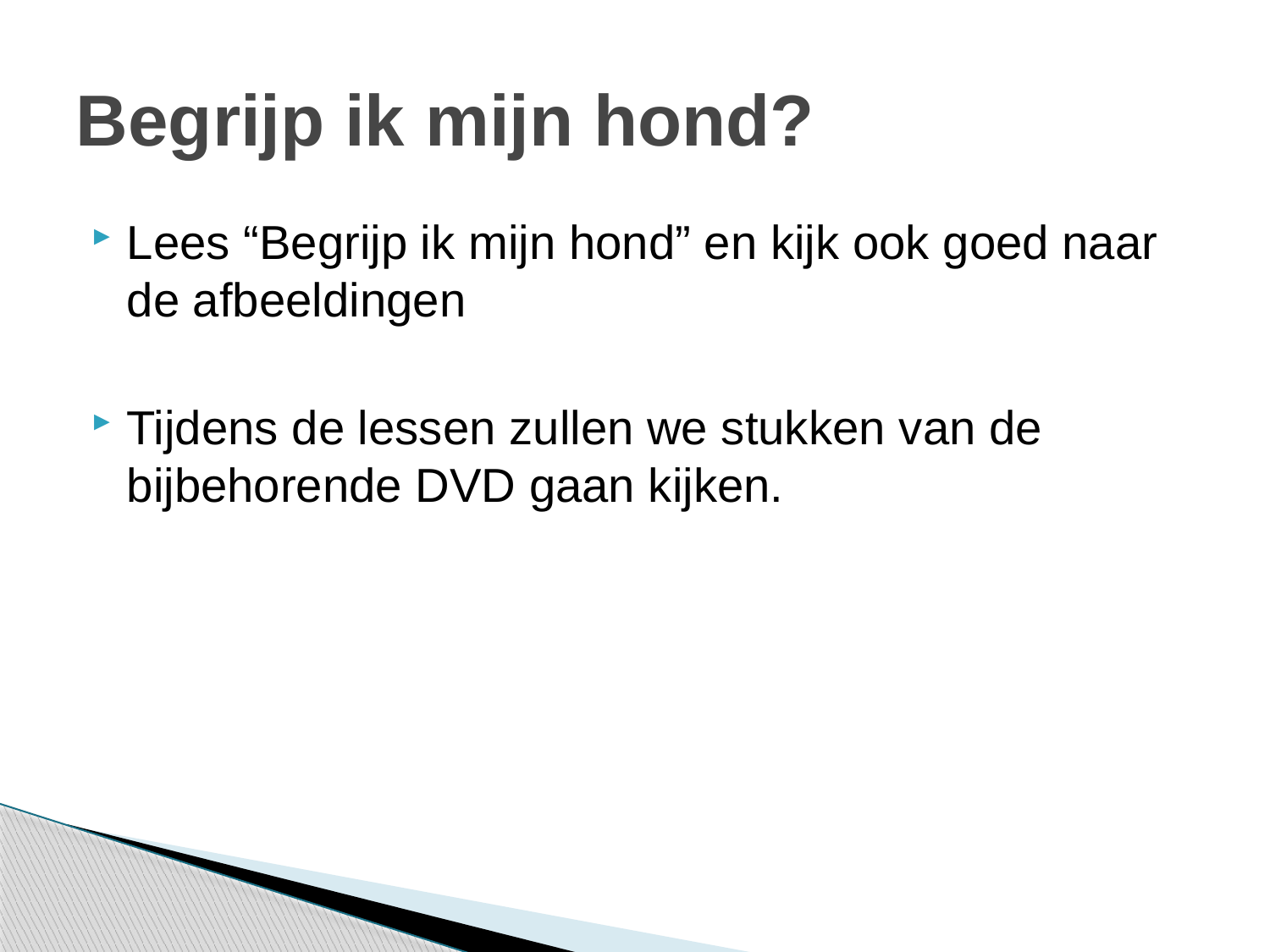

# Begrijp ik mijn hond?
Lees “Begrijp ik mijn hond” en kijk ook goed naar de afbeeldingen

Tijdens de lessen zullen we stukken van de bijbehorende DVD gaan kijken.